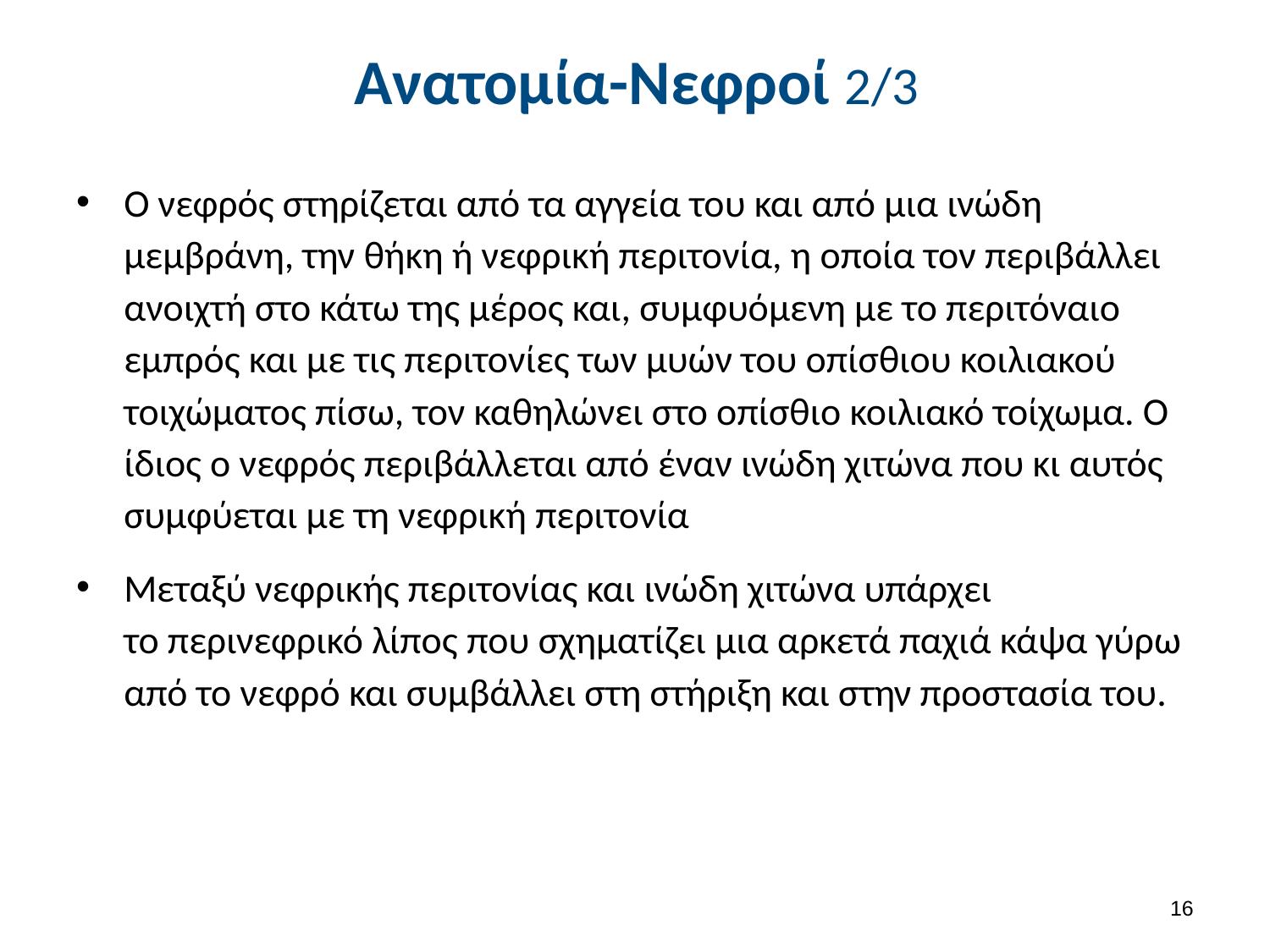

# Ανατομία-Νεφροί 2/3
O νεφρός στηρίζεται από τα αγγεία του και από μια ινώδη μεμβράνη, την θήκη ή νεφρική περιτονία, η οποία τον περιβάλλει ανοιχτή στο κάτω της μέρος και, συμφυόμενη με το περιτόναιο εμπρός και με τις περιτονίες των μυών του οπίσθιου κοιλιακού τοιχώματος πίσω, τον καθηλώνει στο οπίσθιο κοιλιακό τοίχωμα. O ίδιος ο νεφρός περιβάλλεται από έναν ινώδη χιτώνα που κι αυτός συμφύεται με τη νεφρική περιτονία
Mεταξύ νεφρικής περιτονίας και ινώδη χιτώνα υπάρχει το περινεφρικό λίπος που σχηματίζει μια αρκετά παχιά κάψα γύρω από το νεφρό και συμβάλλει στη στήριξη και στην προστασία του.
16